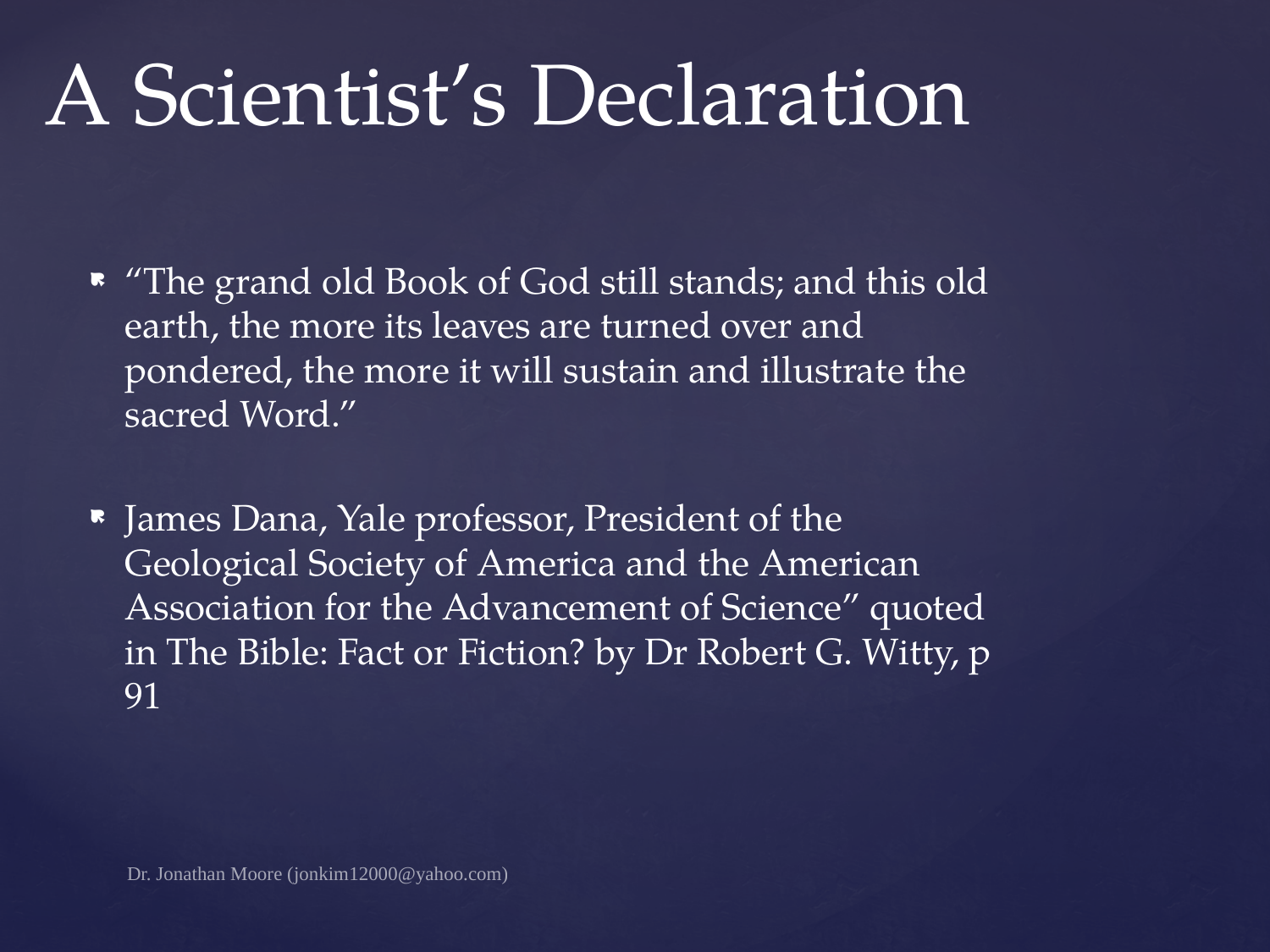

# A Scientist’s Declaration
“The grand old Book of God still stands; and this old earth, the more its leaves are turned over and pondered, the more it will sustain and illustrate the sacred Word.”

James Dana, Yale professor, President of the Geological Society of America and the American Association for the Advancement of Science” quoted in The Bible: Fact or Fiction? by Dr Robert G. Witty, p 91
Dr. Jonathan Moore (jonkim12000@yahoo.com)